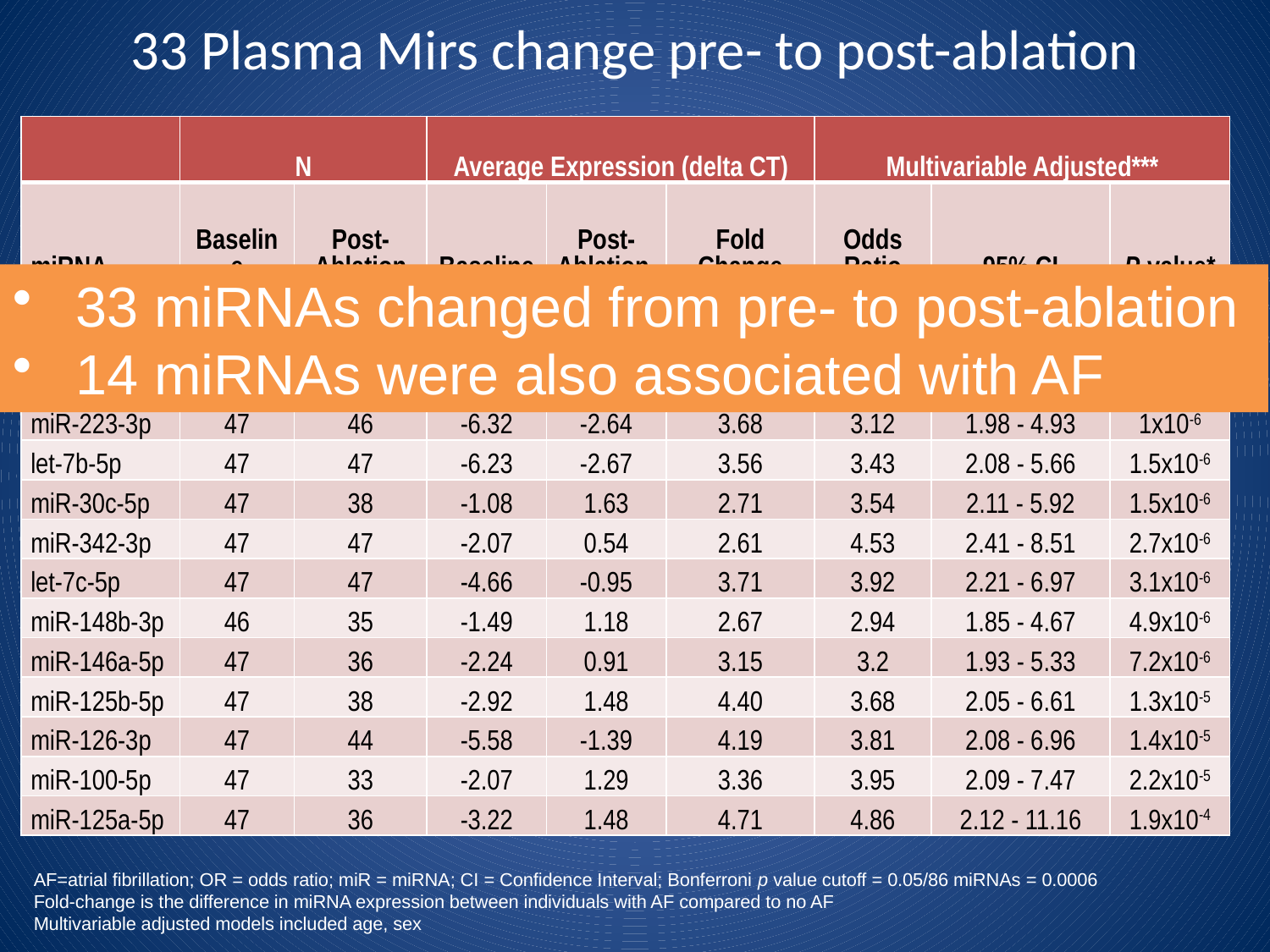

# 33 Plasma Mirs change pre- to post-ablation
|  | N |  | Average Expression (delta CT) |  |  | Multivariable Adjusted\*\*\* |  |  |
| --- | --- | --- | --- | --- | --- | --- | --- | --- |
| miRNA | Baseline | Post-Ablation | Baseline | Post-Ablation | Fold Change | Odds Ratio | 95% CI | P-value\* |
| miR-150-5p | 47 | 45 | -3.75 | -0.69 | 3.06 | 2.71 | 1.85 - 3.98 | 3.6x10-7 |
| miR-21-5p | 47 | 47 | -6.09 | -2.65 | 3.44 | 3.07 | 1.98 - 4.76 | 5.3x10-7 |
| miR-122-5p | 47 | 45 | -5.41 | -1.73 | 3.68 | 2.31 | 1.65 - 3.22 | 8.2x10-7 |
| miR-223-3p | 47 | 46 | -6.32 | -2.64 | 3.68 | 3.12 | 1.98 - 4.93 | 1x10-6 |
| let-7b-5p | 47 | 47 | -6.23 | -2.67 | 3.56 | 3.43 | 2.08 - 5.66 | 1.5x10-6 |
| miR-30c-5p | 47 | 38 | -1.08 | 1.63 | 2.71 | 3.54 | 2.11 - 5.92 | 1.5x10-6 |
| miR-342-3p | 47 | 47 | -2.07 | 0.54 | 2.61 | 4.53 | 2.41 - 8.51 | 2.7x10-6 |
| let-7c-5p | 47 | 47 | -4.66 | -0.95 | 3.71 | 3.92 | 2.21 - 6.97 | 3.1x10-6 |
| miR-148b-3p | 46 | 35 | -1.49 | 1.18 | 2.67 | 2.94 | 1.85 - 4.67 | 4.9x10-6 |
| miR-146a-5p | 47 | 36 | -2.24 | 0.91 | 3.15 | 3.2 | 1.93 - 5.33 | 7.2x10-6 |
| miR-125b-5p | 47 | 38 | -2.92 | 1.48 | 4.40 | 3.68 | 2.05 - 6.61 | 1.3x10-5 |
| miR-126-3p | 47 | 44 | -5.58 | -1.39 | 4.19 | 3.81 | 2.08 - 6.96 | 1.4x10-5 |
| miR-100-5p | 47 | 33 | -2.07 | 1.29 | 3.36 | 3.95 | 2.09 - 7.47 | 2.2x10-5 |
| miR-125a-5p | 47 | 36 | -3.22 | 1.48 | 4.71 | 4.86 | 2.12 - 11.16 | 1.9x10-4 |
33 miRNAs changed from pre- to post-ablation
14 miRNAs were also associated with AF
AF=atrial fibrillation; OR = odds ratio; miR = miRNA; CI = Confidence Interval; Bonferroni p value cutoff = 0.05/86 miRNAs = 0.0006
Fold-change is the difference in miRNA expression between individuals with AF compared to no AF
Multivariable adjusted models included age, sex